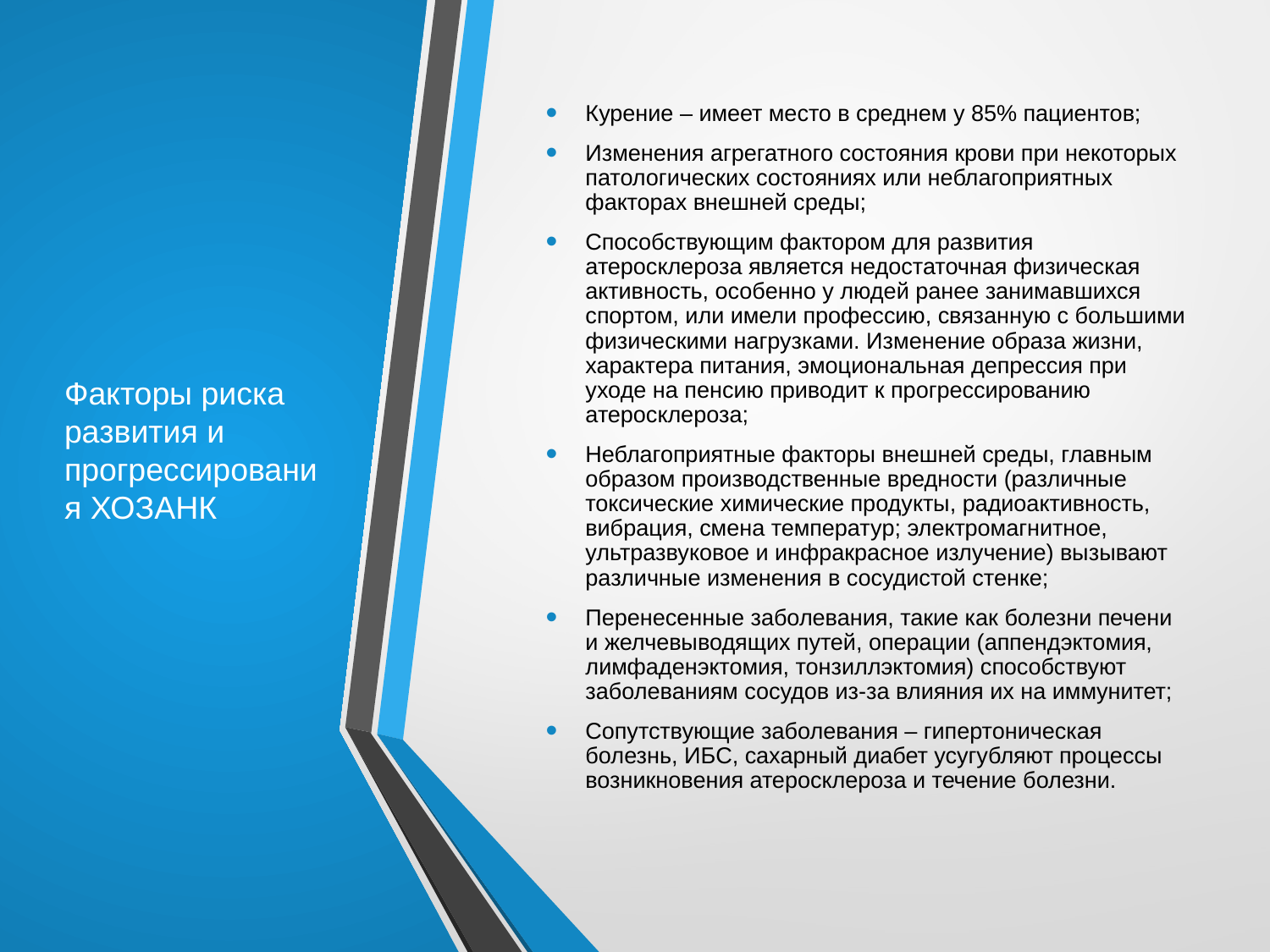

# Факторы риска развития и прогрессирования ХОЗАНК
Курение – имеет место в среднем у 85% пациентов;
Изменения агрегатного состояния крови при некоторых патологических состояниях или неблагоприятных факторах внешней среды;
Способствующим фактором для развития атеросклероза является недостаточная физическая активность, особенно у людей ранее занимавшихся спортом, или имели профессию, связанную с большими физическими нагрузками. Изменение образа жизни, характера питания, эмоциональная депрессия при уходе на пенсию приводит к прогрессированию атеросклероза;
Неблагоприятные факторы внешней среды, главным образом производственные вредности (различные токсические химические продукты, радиоактивность, вибрация, смена температур; электромагнитное, ультразвуковое и инфракрасное излучение) вызывают различные изменения в сосудистой стенке;
Перенесенные заболевания, такие как болезни печени и желчевыводящих путей, операции (аппендэктомия, лимфаденэктомия, тонзиллэктомия) способствуют заболеваниям сосудов из-за влияния их на иммунитет;
Сопутствующие заболевания – гипертоническая болезнь, ИБС, сахарный диабет усугубляют процессы возникновения атеросклероза и течение болезни.